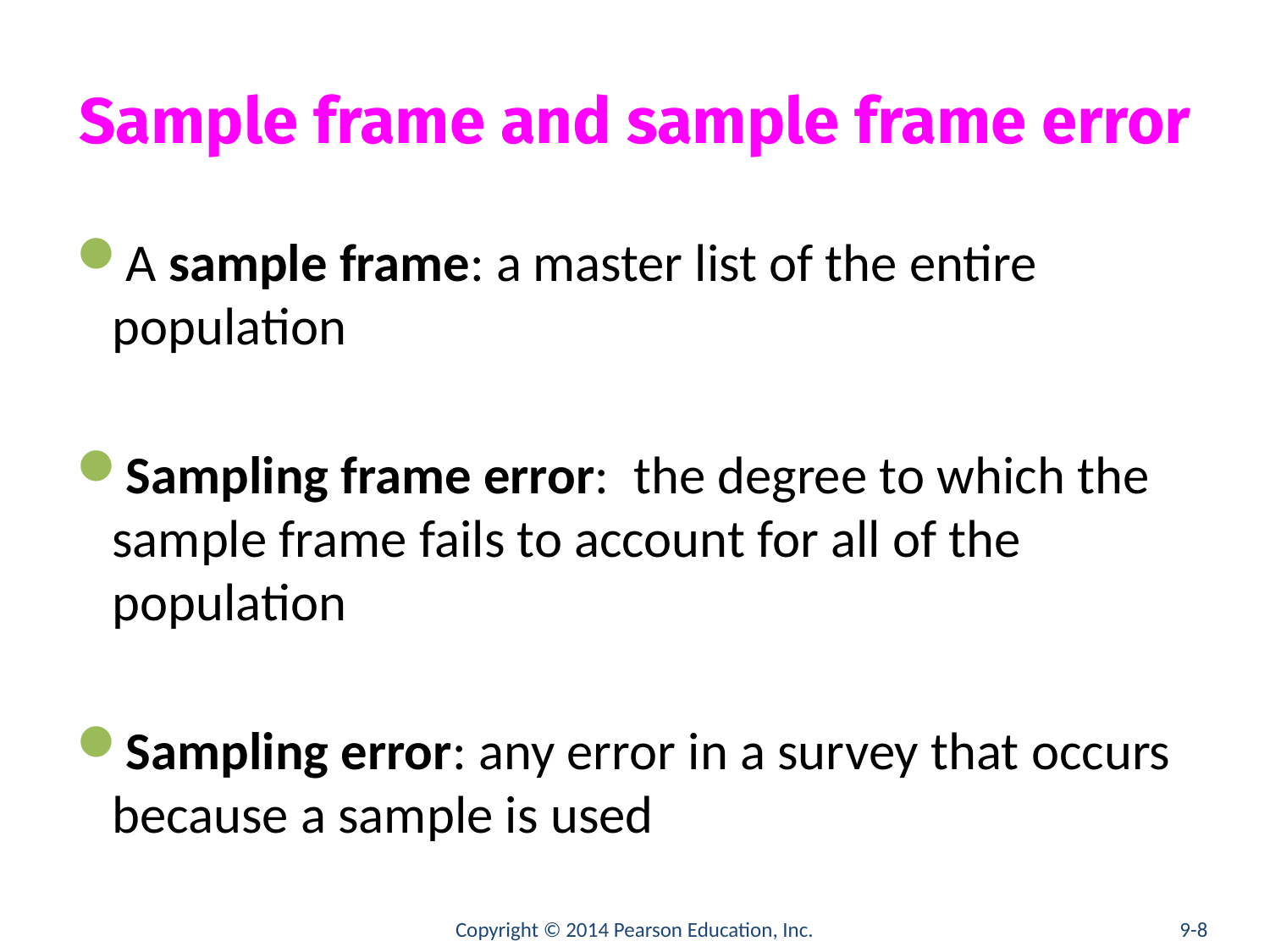

# Sample frame and sample frame error
A sample frame: a master list of the entire population

Sampling frame error:  the degree to which the sample frame fails to account for all of the population

Sampling error: any error in a survey that occurs because a sample is used